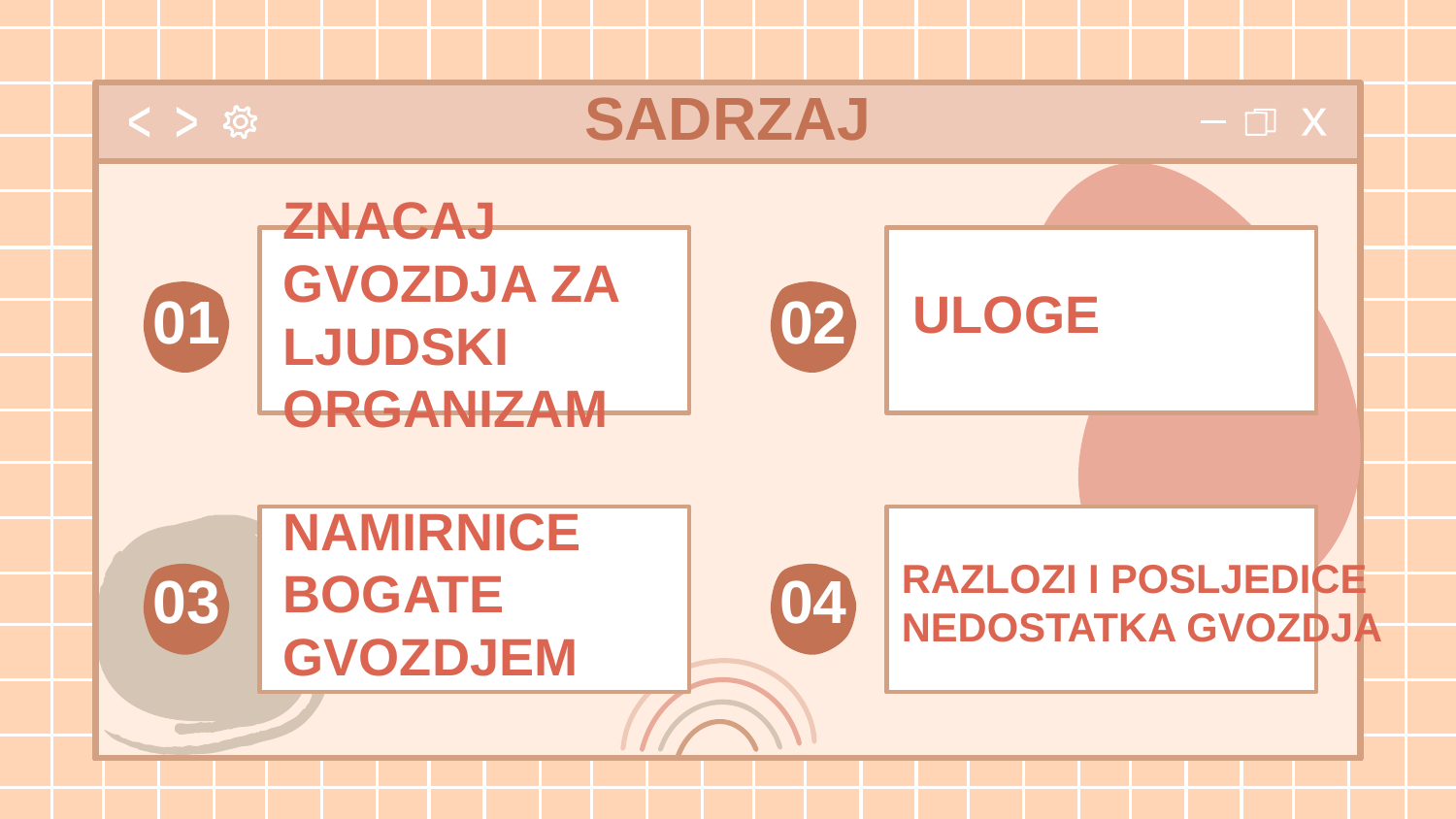

# SADRZAJ

ZNACAJ GVOZDJA ZA LJUDSKI ORGANIZAM
ULOGE

01
02

NAMIRNICE BOGATE GVOZDJEM

RAZLOZI I POSLJEDICE NEDOSTATKA GVOZDJA
03
04